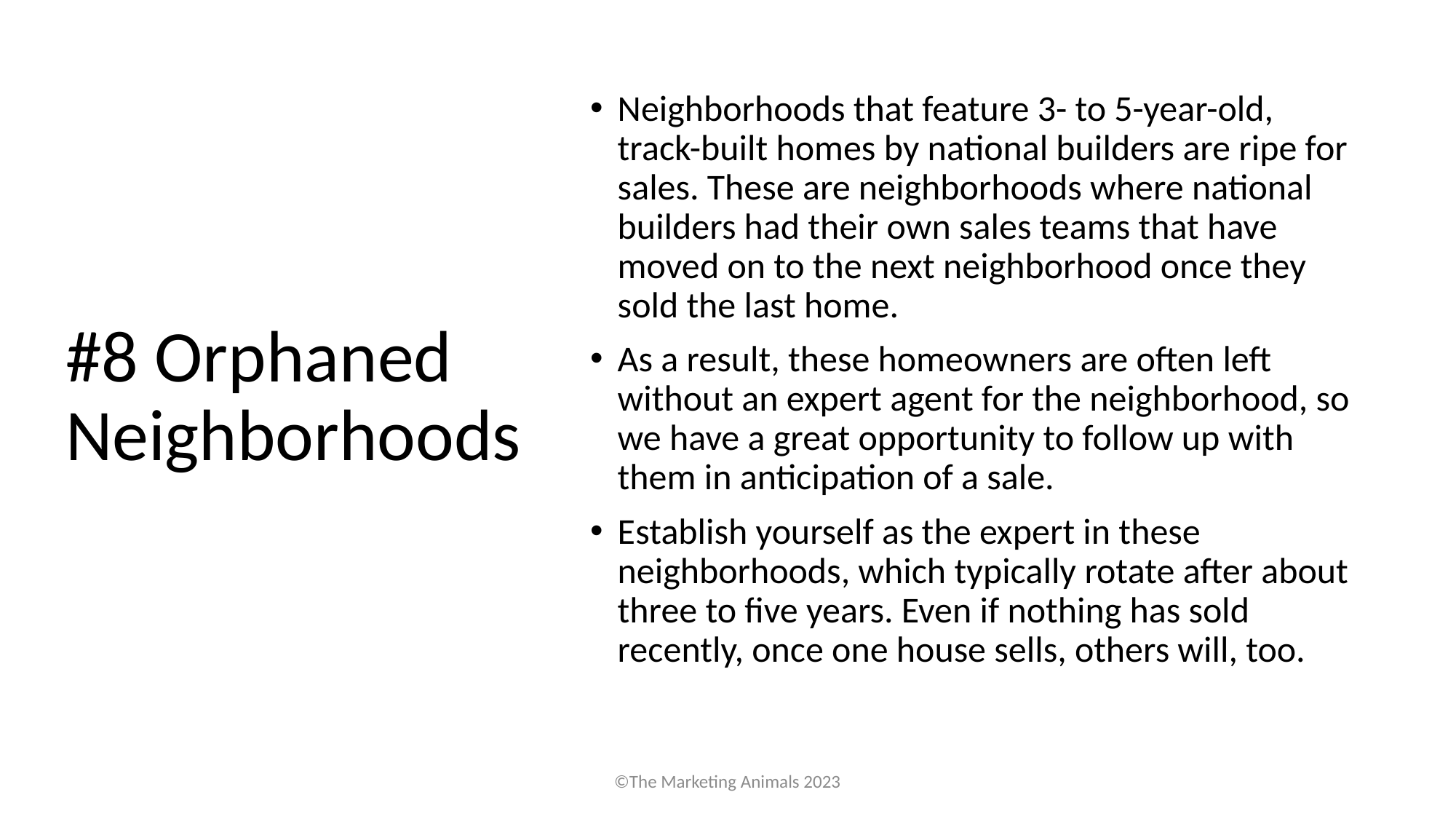

Neighborhoods that feature 3- to 5-year-old, track-built homes by national builders are ripe for sales. These are neighborhoods where national builders had their own sales teams that have moved on to the next neighborhood once they sold the last home.
As a result, these homeowners are often left without an expert agent for the neighborhood, so we have a great opportunity to follow up with them in anticipation of a sale.
Establish yourself as the expert in these neighborhoods, which typically rotate after about three to five years. Even if nothing has sold recently, once one house sells, others will, too.
# #8 Orphaned Neighborhoods
©The Marketing Animals 2023